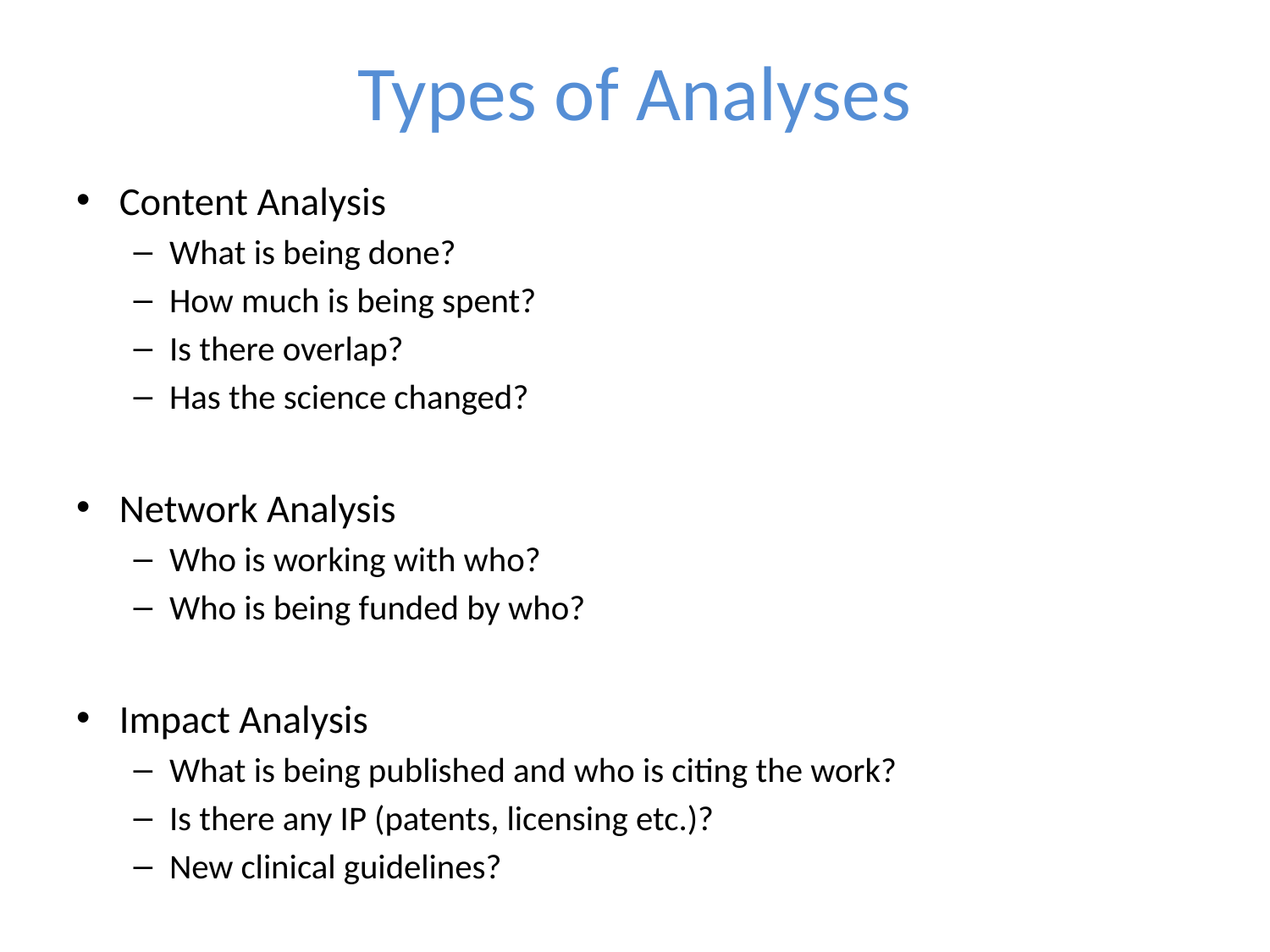

# Types of Analyses
Content Analysis
What is being done?
How much is being spent?
Is there overlap?
Has the science changed?

Network Analysis
Who is working with who?
Who is being funded by who?

Impact Analysis
What is being published and who is citing the work?
Is there any IP (patents, licensing etc.)?
New clinical guidelines?